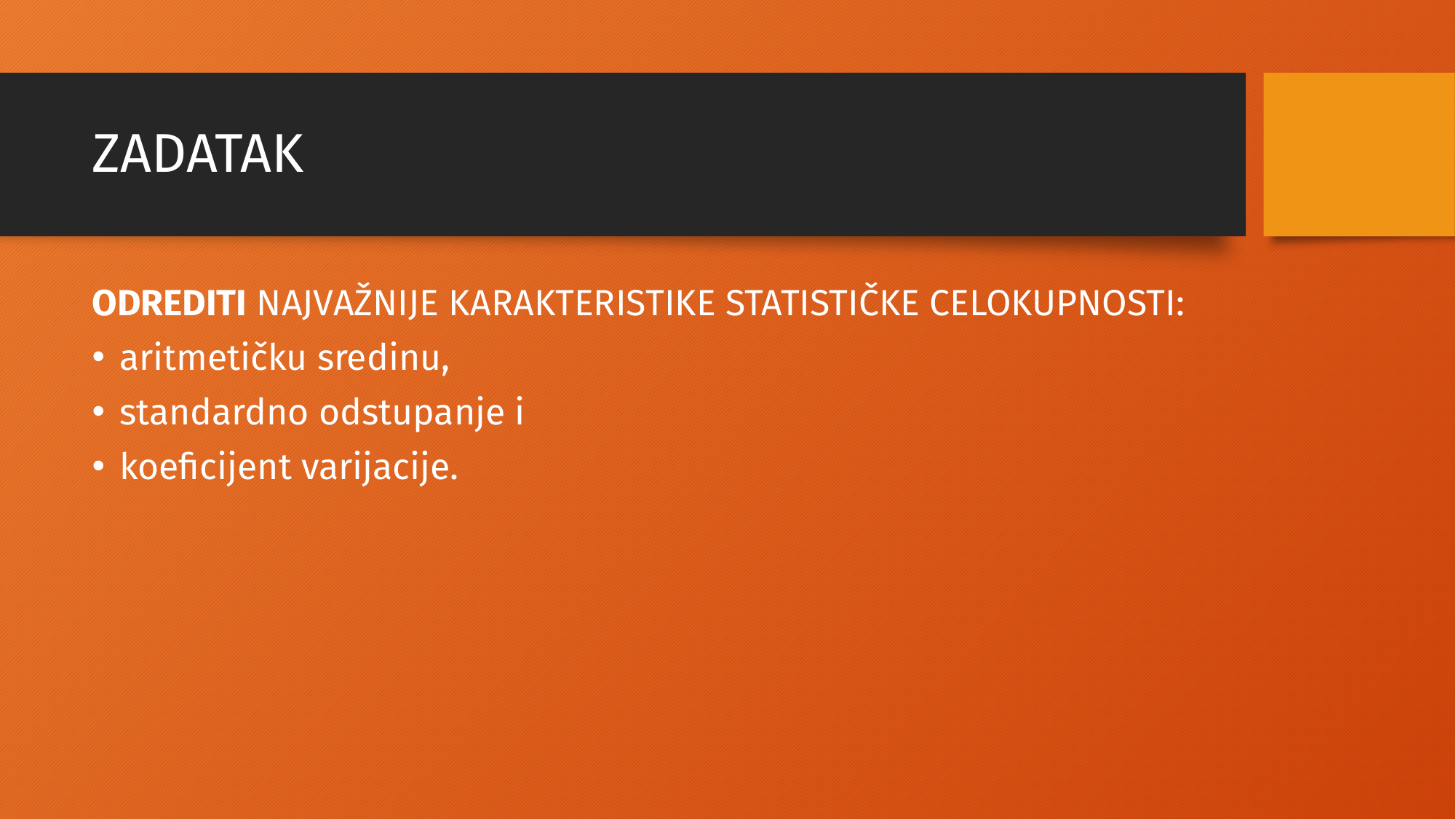

# ZADATAK
ODREDITI NAJVAŽNIJE KARAKTERISTIKE STATISTIČKE CELOKUPNOSTI:
aritmetičku sredinu,
standardno odstupanje i
koeficijent varijacije.